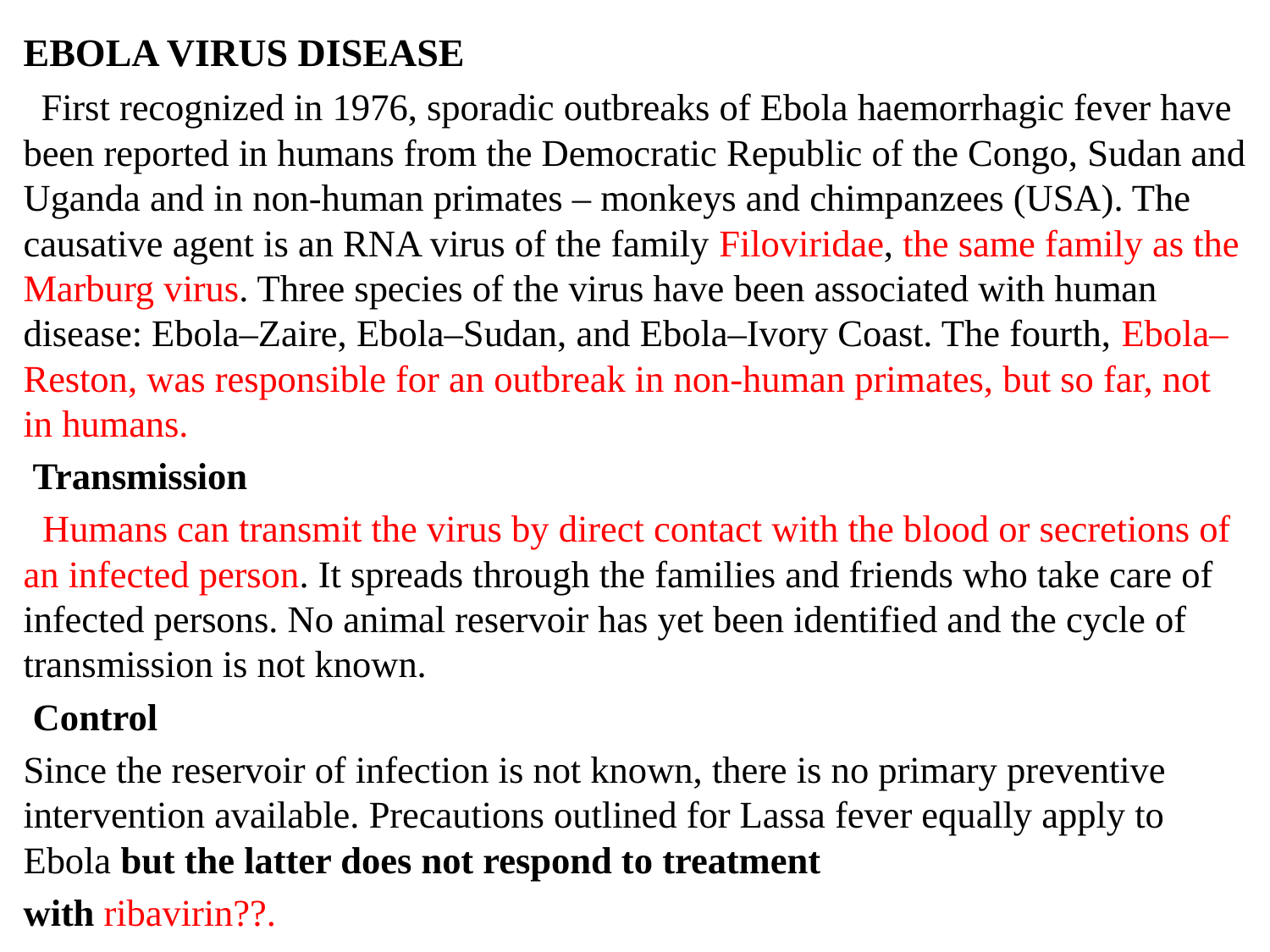

EBOLA VIRUS DISEASE
  First recognized in 1976, sporadic outbreaks of Ebola haemorrhagic fever have been reported in humans from the Democratic Republic of the Congo, Sudan and Uganda and in non-human primates – monkeys and chimpanzees (USA). The causative agent is an RNA virus of the family Filoviridae, the same family as the Marburg virus. Three species of the virus have been associated with human disease: Ebola–Zaire, Ebola–Sudan, and Ebola–Ivory Coast. The fourth, Ebola–Reston, was responsible for an outbreak in non-human primates, but so far, not in humans.
 Transmission
  Humans can transmit the virus by direct contact with the blood or secretions of an infected person. It spreads through the families and friends who take care of infected persons. No animal reservoir has yet been identified and the cycle of transmission is not known.
 Control
Since the reservoir of infection is not known, there is no primary preventive intervention available. Precautions outlined for Lassa fever equally apply to Ebola but the latter does not respond to treatment
with ribavirin??.